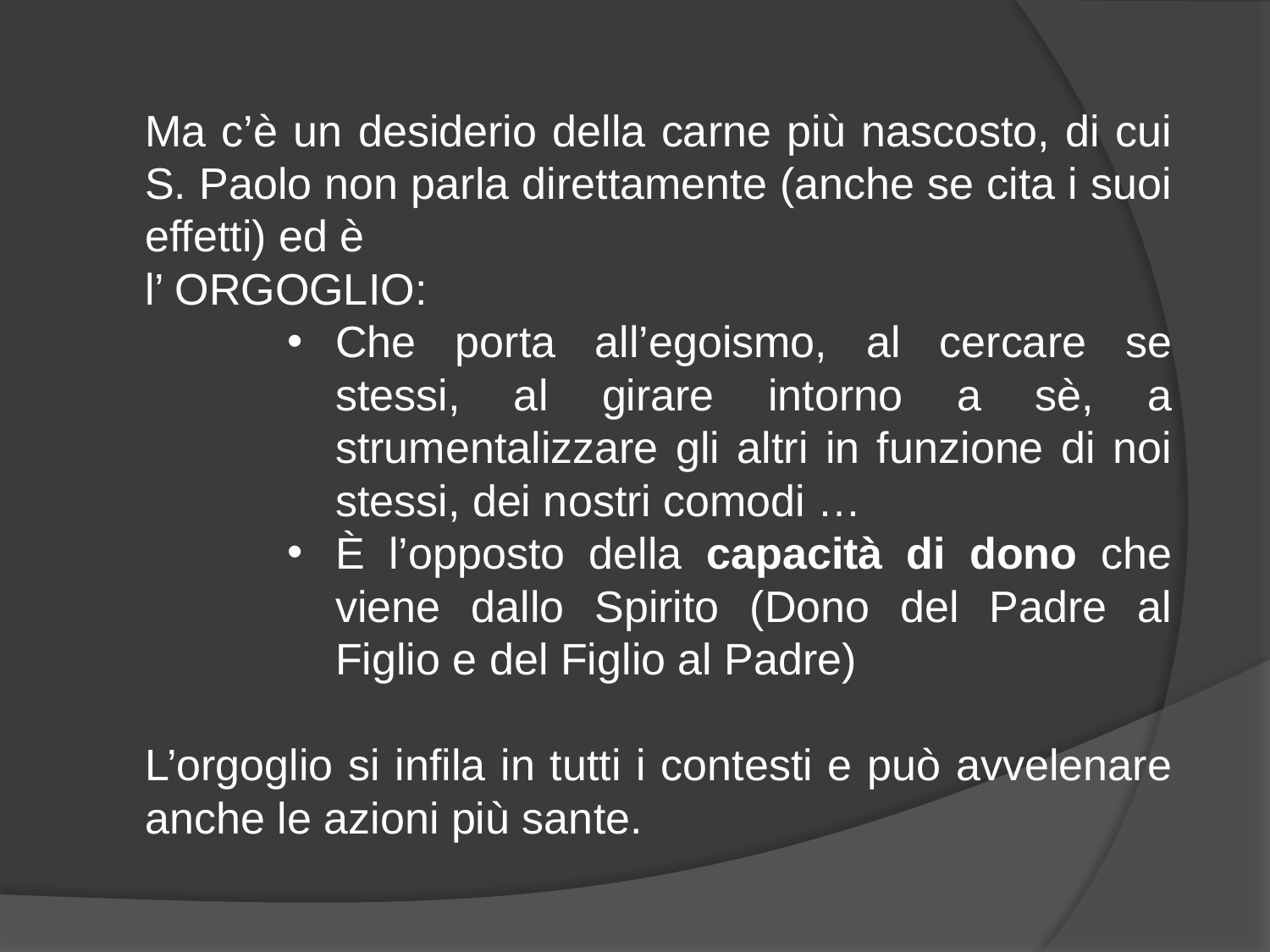

Ma c’è un desiderio della carne più nascosto, di cui S. Paolo non parla direttamente (anche se cita i suoi effetti) ed è
	l’ ORGOGLIO:
Che porta all’egoismo, al cercare se stessi, al girare intorno a sè, a strumentalizzare gli altri in funzione di noi stessi, dei nostri comodi …
È l’opposto della capacità di dono che viene dallo Spirito (Dono del Padre al Figlio e del Figlio al Padre)

	L’orgoglio si infila in tutti i contesti e può avvelenare anche le azioni più sante.